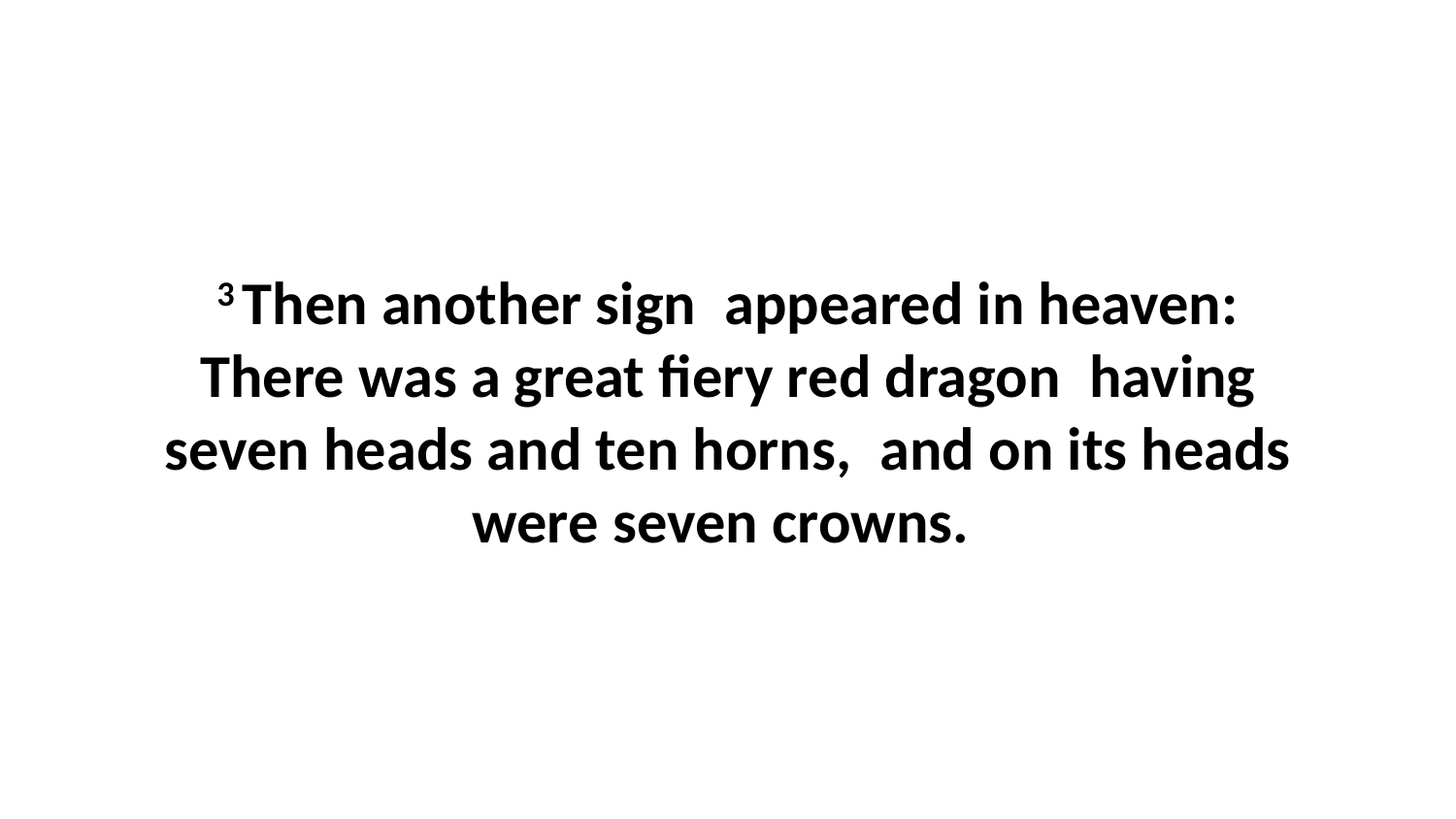

3 Then another sign  appeared in heaven: There was a great fiery red dragon  having seven heads and ten horns,  and on its heads were seven crowns.